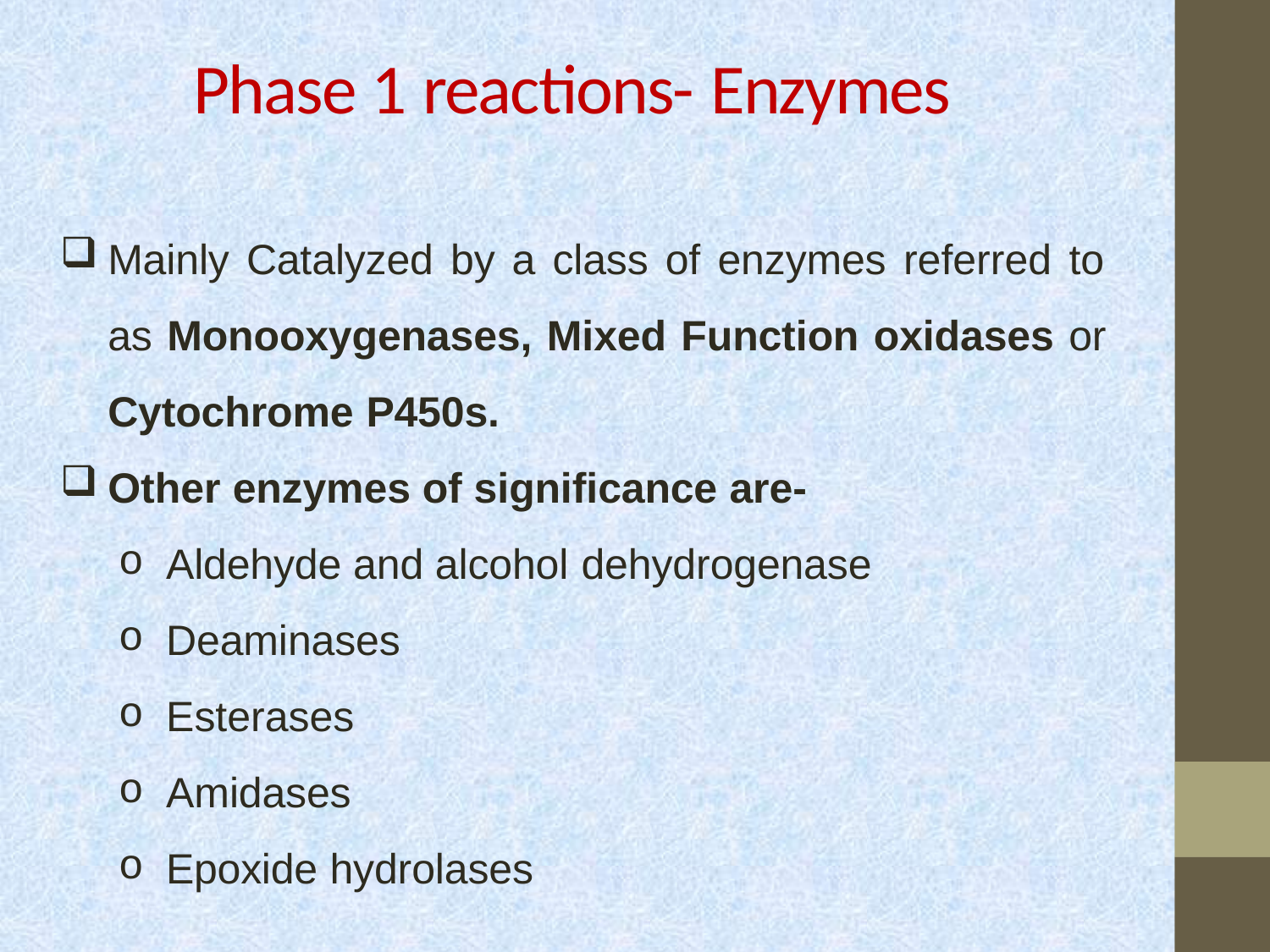

# Phase 1 reactions- Enzymes
Mainly Catalyzed by a class of enzymes referred to  as Monooxygenases, Mixed Function oxidases or  Cytochrome P450s.
Other enzymes of significance are-
Aldehyde and alcohol dehydrogenase
Deaminases
Esterases
Amidases
Epoxide hydrolases